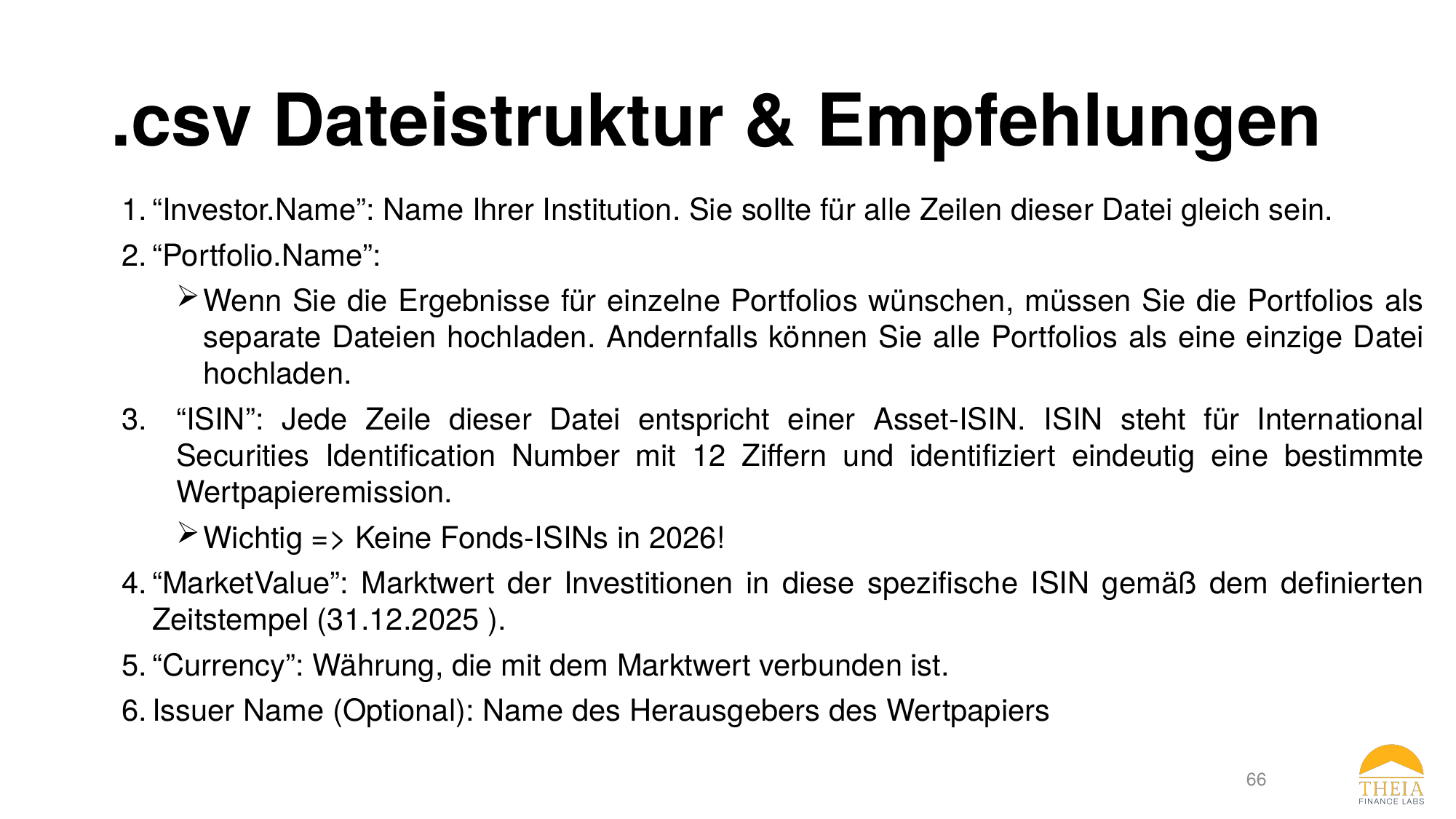

# .csv Dateistruktur & Empfehlungen
“Investor.Name”: Name Ihrer Institution. Sie sollte für alle Zeilen dieser Datei gleich sein.
“Portfolio.Name”:
Wenn Sie die Ergebnisse für einzelne Portfolios wünschen, müssen Sie die Portfolios als separate Dateien hochladen. Andernfalls können Sie alle Portfolios als eine einzige Datei hochladen.
“ISIN”: Jede Zeile dieser Datei entspricht einer Asset-ISIN. ISIN steht für International Securities Identification Number mit 12 Ziffern und identifiziert eindeutig eine bestimmte Wertpapieremission.
Wichtig => Keine Fonds-ISINs in 2026!
“MarketValue”: Marktwert der Investitionen in diese spezifische ISIN gemäß dem definierten Zeitstempel (31.12.2025 ).
“Currency”: Währung, die mit dem Marktwert verbunden ist.
Issuer Name (Optional): Name des Herausgebers des Wertpapiers

66